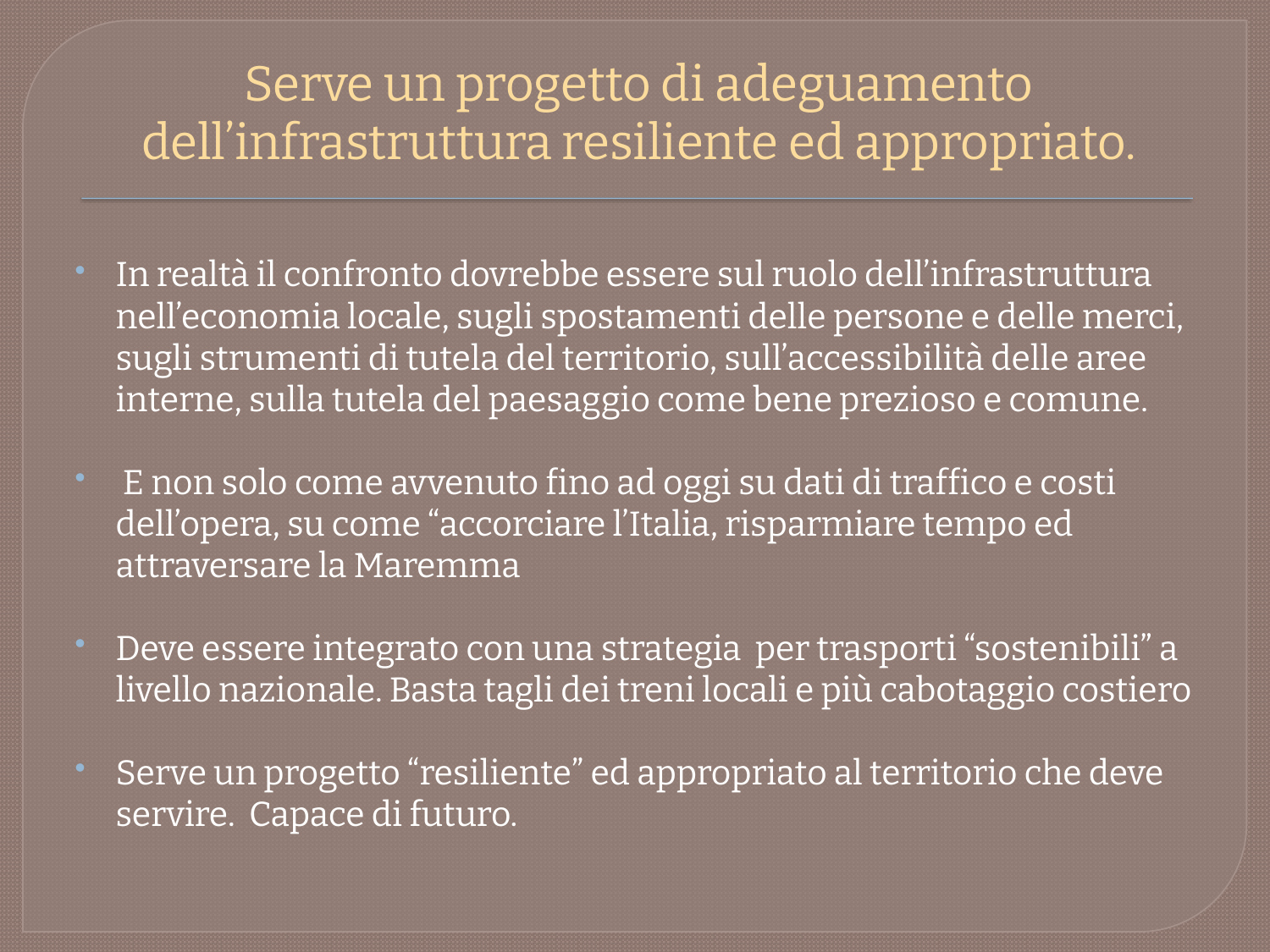

# Serve un progetto di adeguamento dell’infrastruttura resiliente ed appropriato.
In realtà il confronto dovrebbe essere sul ruolo dell’infrastruttura nell’economia locale, sugli spostamenti delle persone e delle merci,  sugli strumenti di tutela del territorio, sull’accessibilità delle aree interne, sulla tutela del paesaggio come bene prezioso e comune.

 E non solo come avvenuto fino ad oggi su dati di traffico e costi dell’opera, su come “accorciare l’Italia, risparmiare tempo ed attraversare la Maremma

Deve essere integrato con una strategia  per trasporti “sostenibili” a livello nazionale. Basta tagli dei treni locali e più cabotaggio costiero

Serve un progetto “resiliente” ed appropriato al territorio che deve servire.  Capace di futuro.